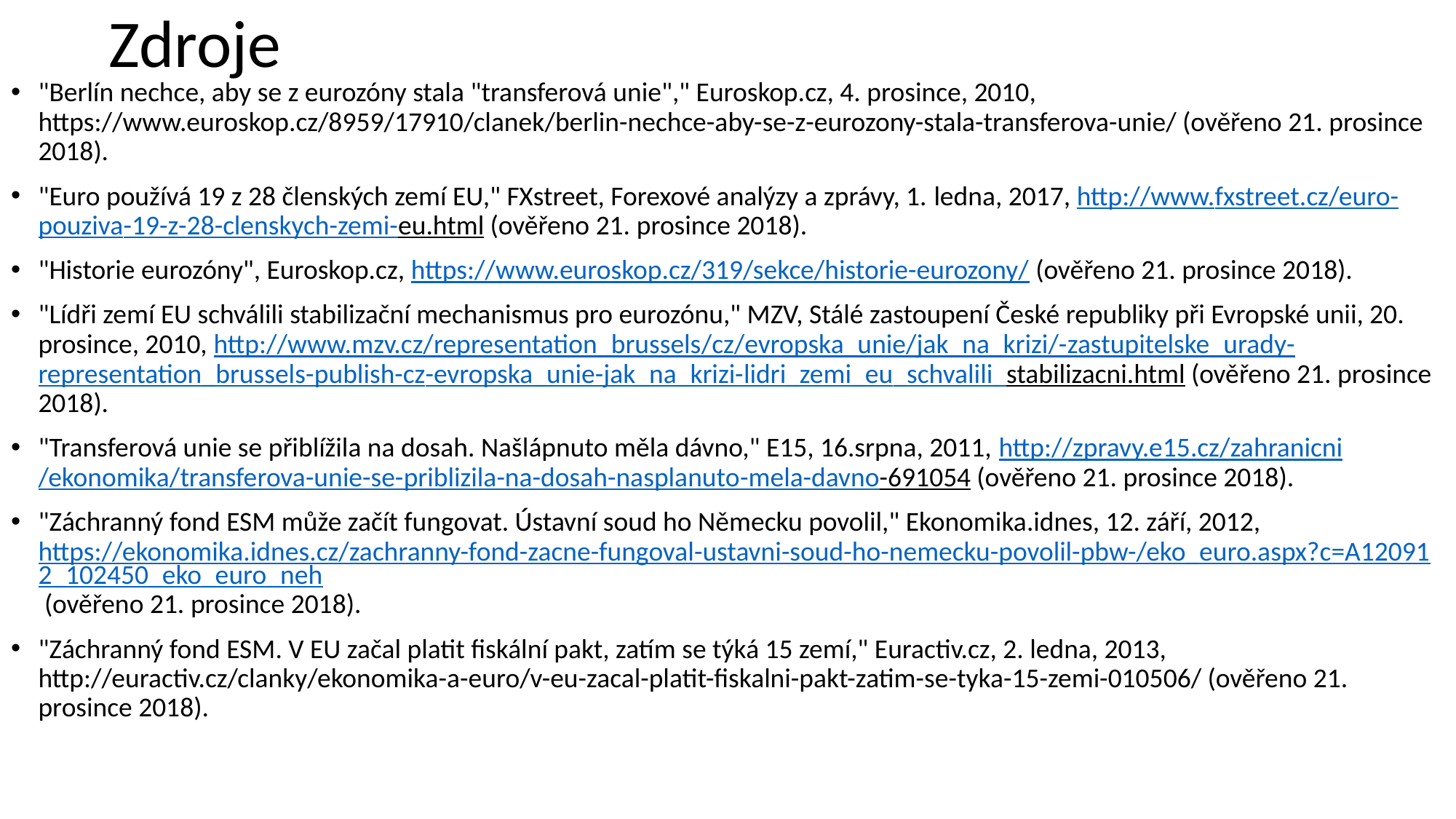

# Zdroje
"Berlín nechce, aby se z eurozóny stala "transferová unie"," Euroskop.cz, 4. prosince, 2010, https://www.euroskop.cz/8959/17910/clanek/berlin-nechce-aby-se-z-eurozony-stala-transferova-unie/ (ověřeno 21. prosince 2018).
"Euro používá 19 z 28 členských zemí EU," FXstreet, Forexové analýzy a zprávy, 1. ledna, 2017, http://www.fxstreet.cz/euro-pouziva-19-z-28-clenskych-zemi-eu.html (ověřeno 21. prosince 2018).
"Historie eurozóny", Euroskop.cz, https://www.euroskop.cz/319/sekce/historie-eurozony/ (ověřeno 21. prosince 2018).
"Lídři zemí EU schválili stabilizační mechanismus pro eurozónu," MZV, Stálé zastoupení České republiky při Evropské unii, 20. prosince, 2010, http://www.mzv.cz/representation_brussels/cz/evropska_unie/jak_na_krizi/-zastupitelske_urady-representation_brussels-publish-cz-evropska_unie-jak_na_krizi-lidri_zemi_eu_schvalili_stabilizacni.html (ověřeno 21. prosince 2018).
"Transferová unie se přiblížila na dosah. Našlápnuto měla dávno," E15, 16.srpna, 2011, http://zpravy.e15.cz/zahranicni/ekonomika/transferova-unie-se-priblizila-na-dosah-nasplanuto-mela-davno-691054 (ověřeno 21. prosince 2018).
"Záchranný fond ESM může začít fungovat. Ústavní soud ho Německu povolil," Ekonomika.idnes, 12. září, 2012, https://ekonomika.idnes.cz/zachranny-fond-zacne-fungoval-ustavni-soud-ho-nemecku-povolil-pbw-/eko_euro.aspx?c=A120912_102450_eko_euro_neh (ověřeno 21. prosince 2018).
"Záchranný fond ESM. V EU začal platit fiskální pakt, zatím se týká 15 zemí," Euractiv.cz, 2. ledna, 2013, http://euractiv.cz/clanky/ekonomika-a-euro/v-eu-zacal-platit-fiskalni-pakt-zatim-se-tyka-15-zemi-010506/ (ověřeno 21. prosince 2018).